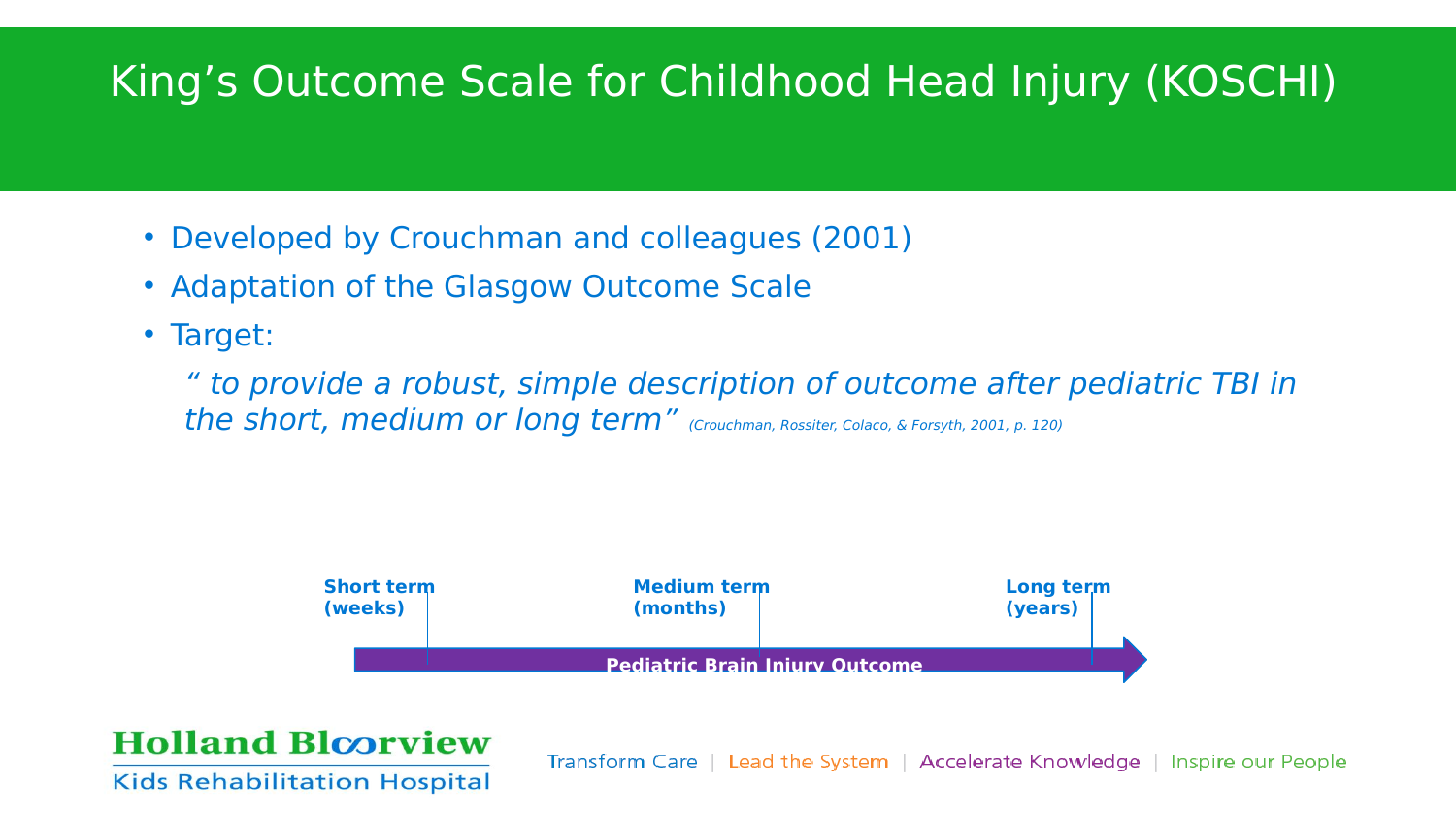

# King’s Outcome Scale for Childhood Head Injury (KOSCHI)
Developed by Crouchman and colleagues (2001)
Adaptation of the Glasgow Outcome Scale
Target:
“ to provide a robust, simple description of outcome after pediatric TBI in the short, medium or long term” (Crouchman, Rossiter, Colaco, & Forsyth, 2001, p. 120)

Long term (years)
Short term (weeks)
Medium term (months)

Pediatric Brain Injury Outcome